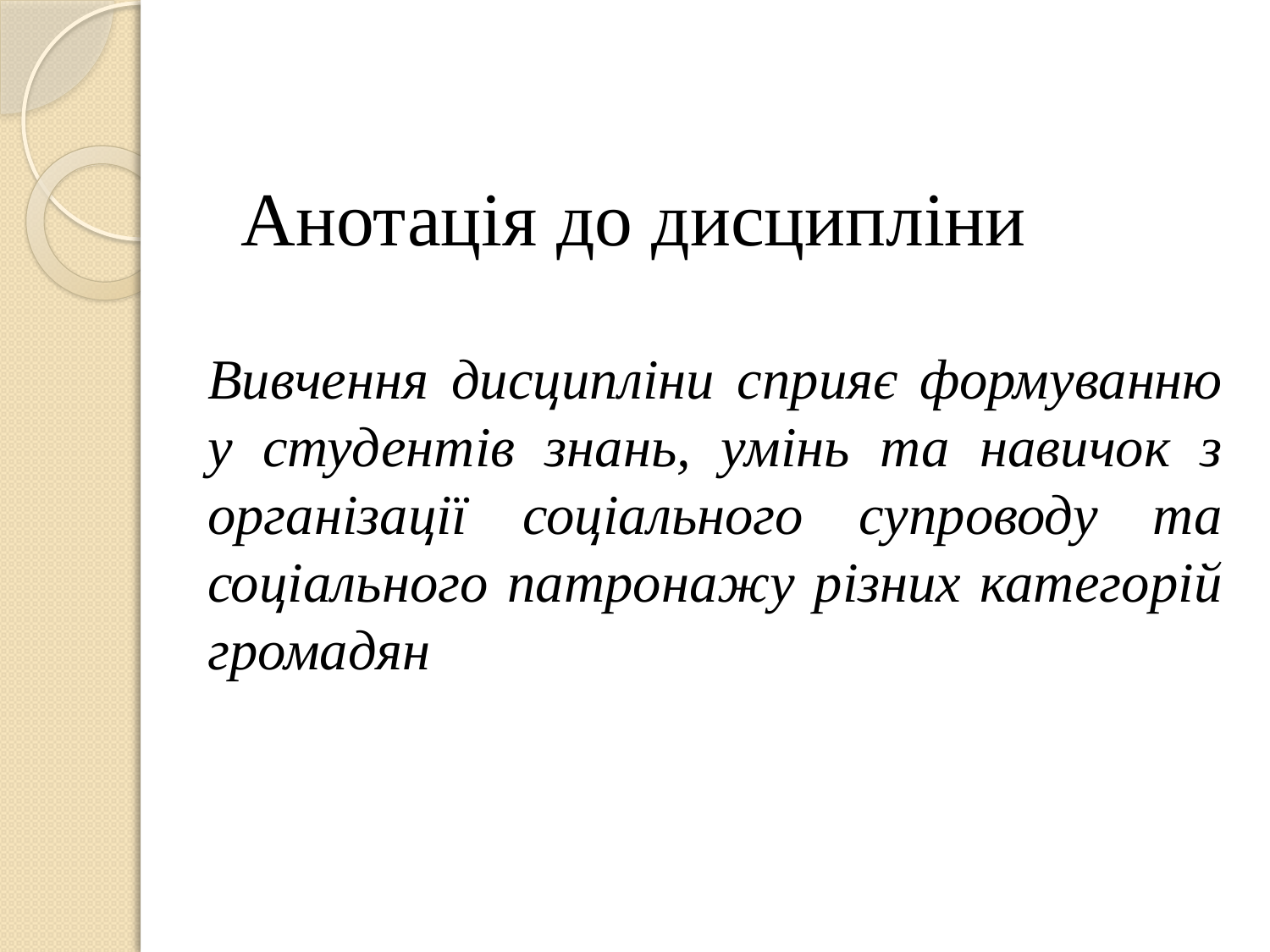

# Анотація до дисципліни
Вивчення дисципліни сприяє формуванню у студентів знань, умінь та навичок з організації соціального супроводу та соціального патронажу різних категорій громадян